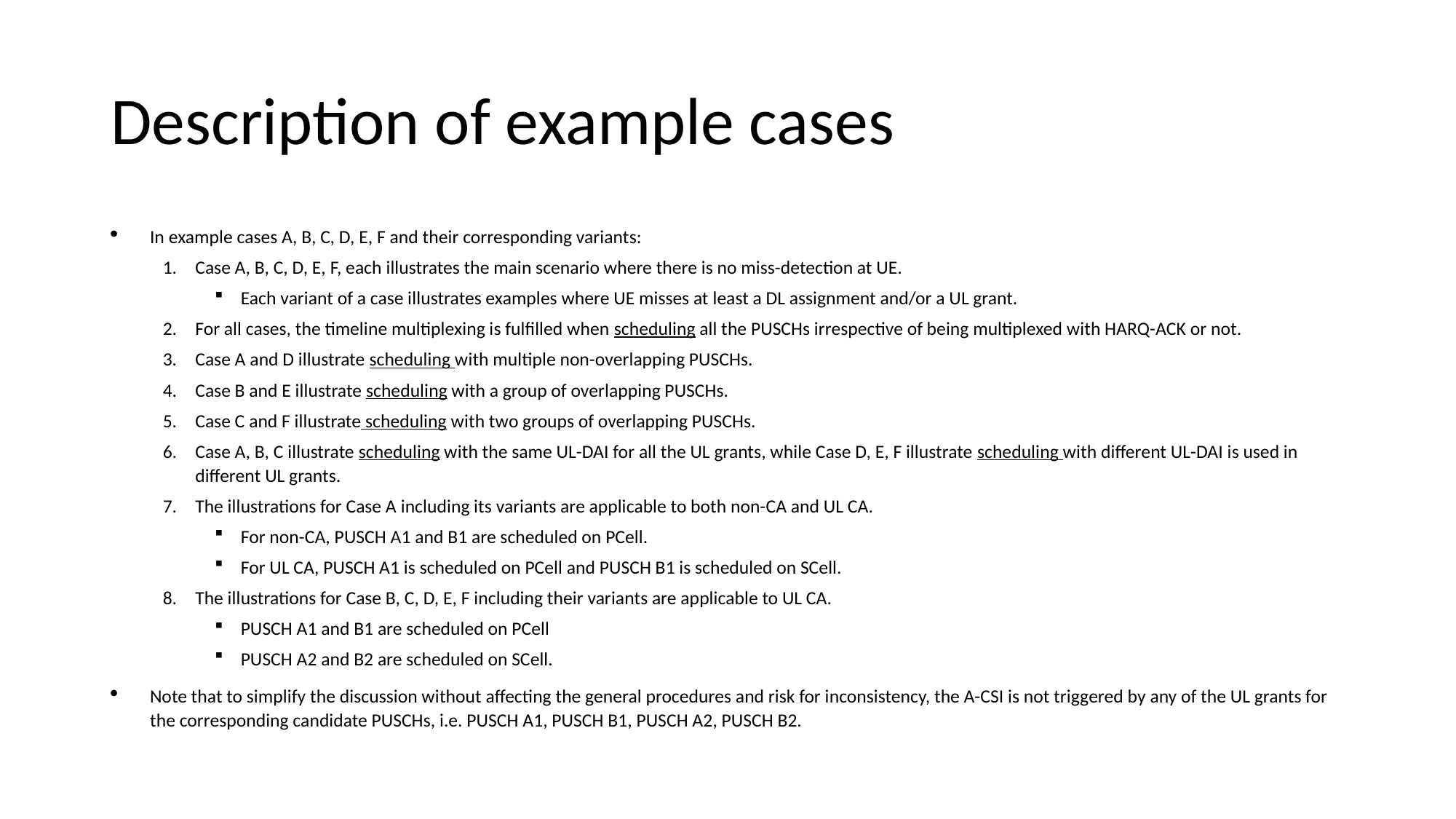

# Description of example cases
In example cases A, B, C, D, E, F and their corresponding variants:
Case A, B, C, D, E, F, each illustrates the main scenario where there is no miss-detection at UE.
Each variant of a case illustrates examples where UE misses at least a DL assignment and/or a UL grant.
For all cases, the timeline multiplexing is fulfilled when scheduling all the PUSCHs irrespective of being multiplexed with HARQ-ACK or not.
Case A and D illustrate scheduling with multiple non-overlapping PUSCHs.
Case B and E illustrate scheduling with a group of overlapping PUSCHs.
Case C and F illustrate scheduling with two groups of overlapping PUSCHs.
Case A, B, C illustrate scheduling with the same UL-DAI for all the UL grants, while Case D, E, F illustrate scheduling with different UL-DAI is used in different UL grants.
The illustrations for Case A including its variants are applicable to both non-CA and UL CA.
For non-CA, PUSCH A1 and B1 are scheduled on PCell.
For UL CA, PUSCH A1 is scheduled on PCell and PUSCH B1 is scheduled on SCell.
The illustrations for Case B, C, D, E, F including their variants are applicable to UL CA.
PUSCH A1 and B1 are scheduled on PCell
PUSCH A2 and B2 are scheduled on SCell.
Note that to simplify the discussion without affecting the general procedures and risk for inconsistency, the A-CSI is not triggered by any of the UL grants for the corresponding candidate PUSCHs, i.e. PUSCH A1, PUSCH B1, PUSCH A2, PUSCH B2.